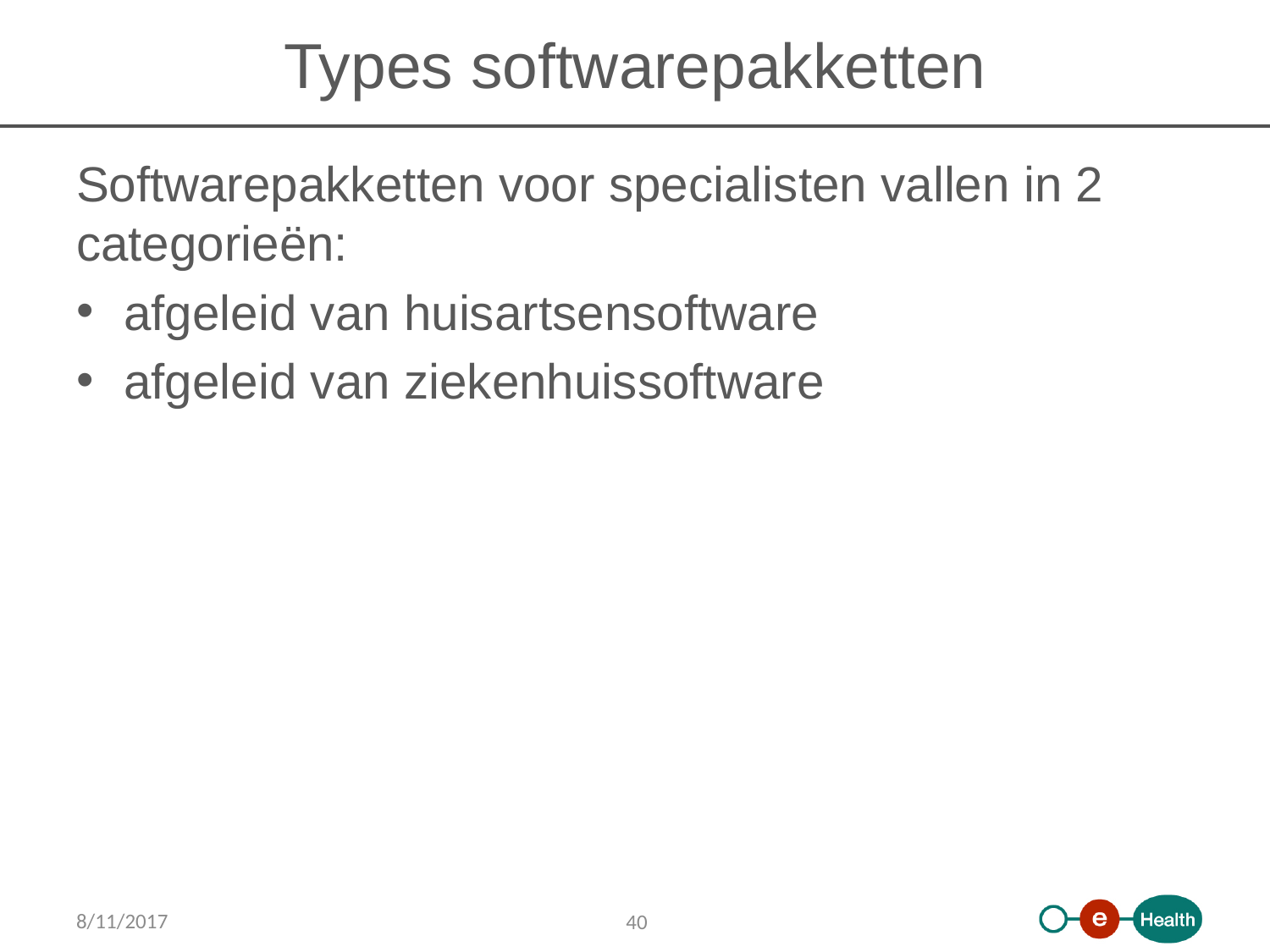

# Types softwarepakketten
Softwarepakketten voor specialisten vallen in 2 categorieën:
afgeleid van huisartsensoftware
afgeleid van ziekenhuissoftware
8/11/2017
40